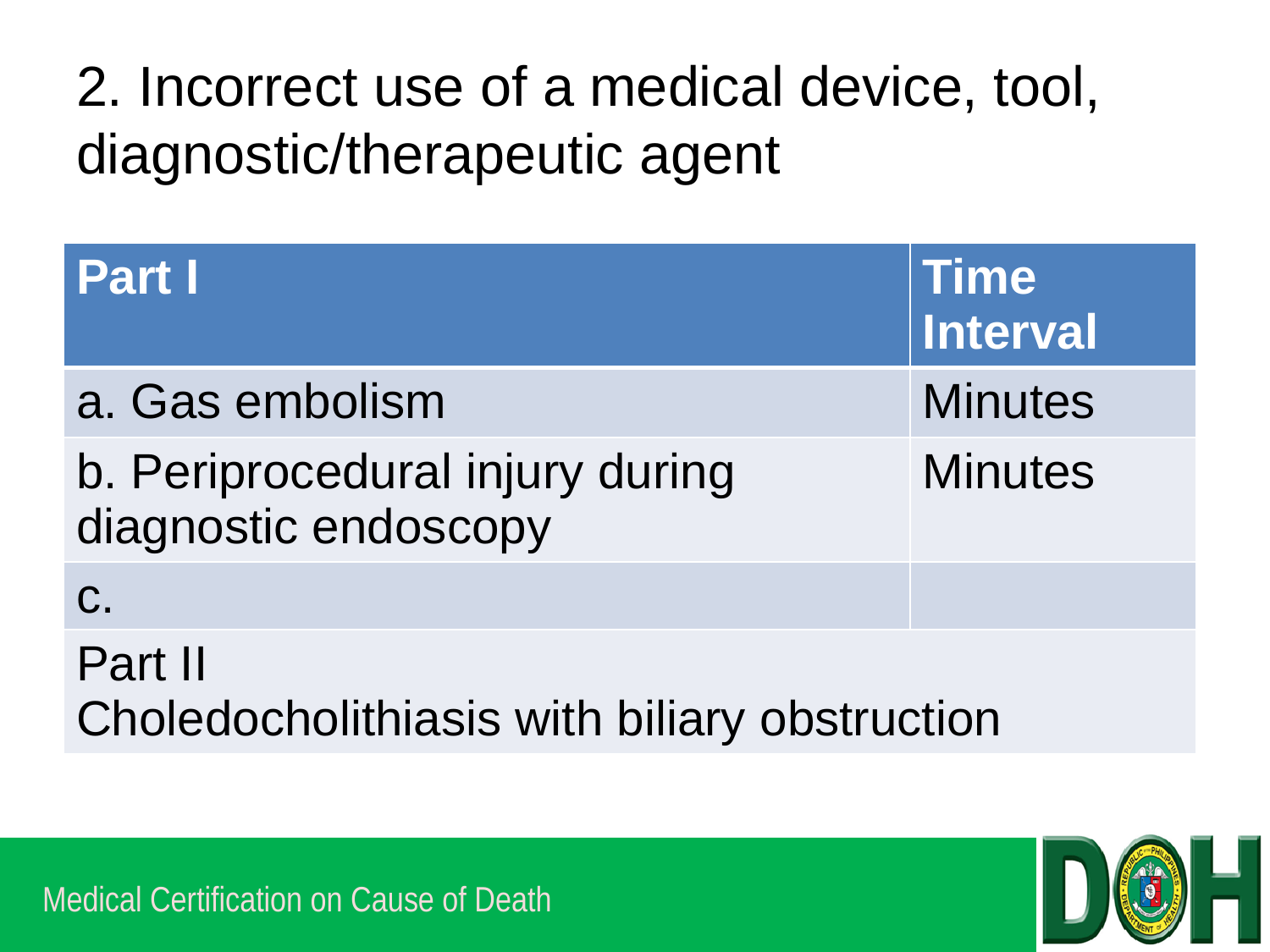

# 2. Incorrect use of a medical device, tool, diagnostic/therapeutic agent
| Part I | Time Interval |
| --- | --- |
| a. Gas embolism | Minutes |
| b. Periprocedural injury during diagnostic endoscopy | Minutes |
| c. |  |
| Part II Choledocholithiasis with biliary obstruction |  |